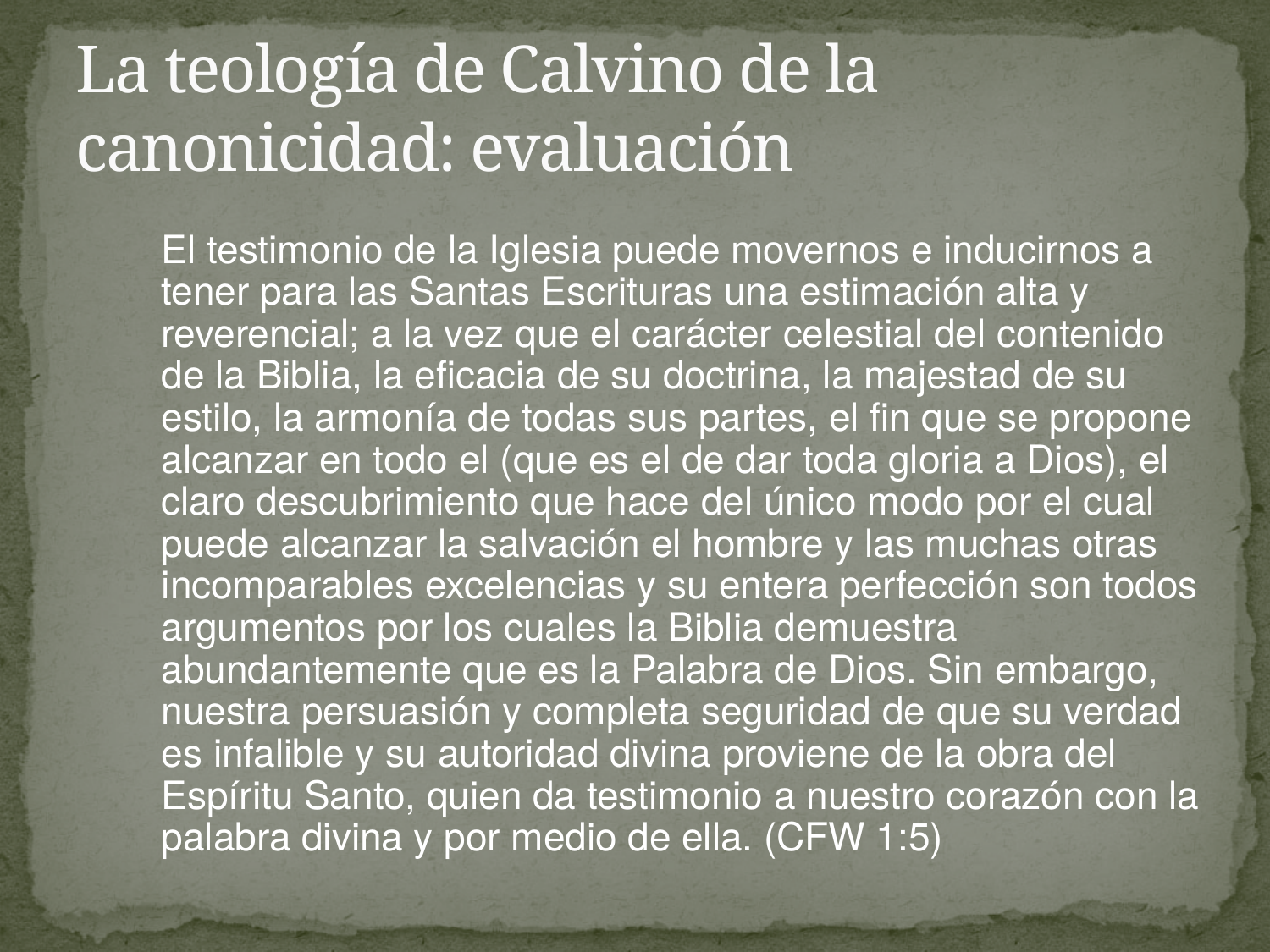

# La teología de Calvino de la canonicidad: evaluación
	El testimonio de la Iglesia puede movernos e inducirnos a tener para las Santas Escrituras una estimación alta y reverencial; a la vez que el carácter celestial del contenido de la Biblia, la eficacia de su doctrina, la majestad de su estilo, la armonía de todas sus partes, el fin que se propone alcanzar en todo el (que es el de dar toda gloria a Dios), el claro descubrimiento que hace del único modo por el cual puede alcanzar la salvación el hombre y las muchas otras incomparables excelencias y su entera perfección son todos argumentos por los cuales la Biblia demuestra abundantemente que es la Palabra de Dios. Sin embargo, nuestra persuasión y completa seguridad de que su verdad es infalible y su autoridad divina proviene de la obra del Espíritu Santo, quien da testimonio a nuestro corazón con la palabra divina y por medio de ella. (CFW 1:5)